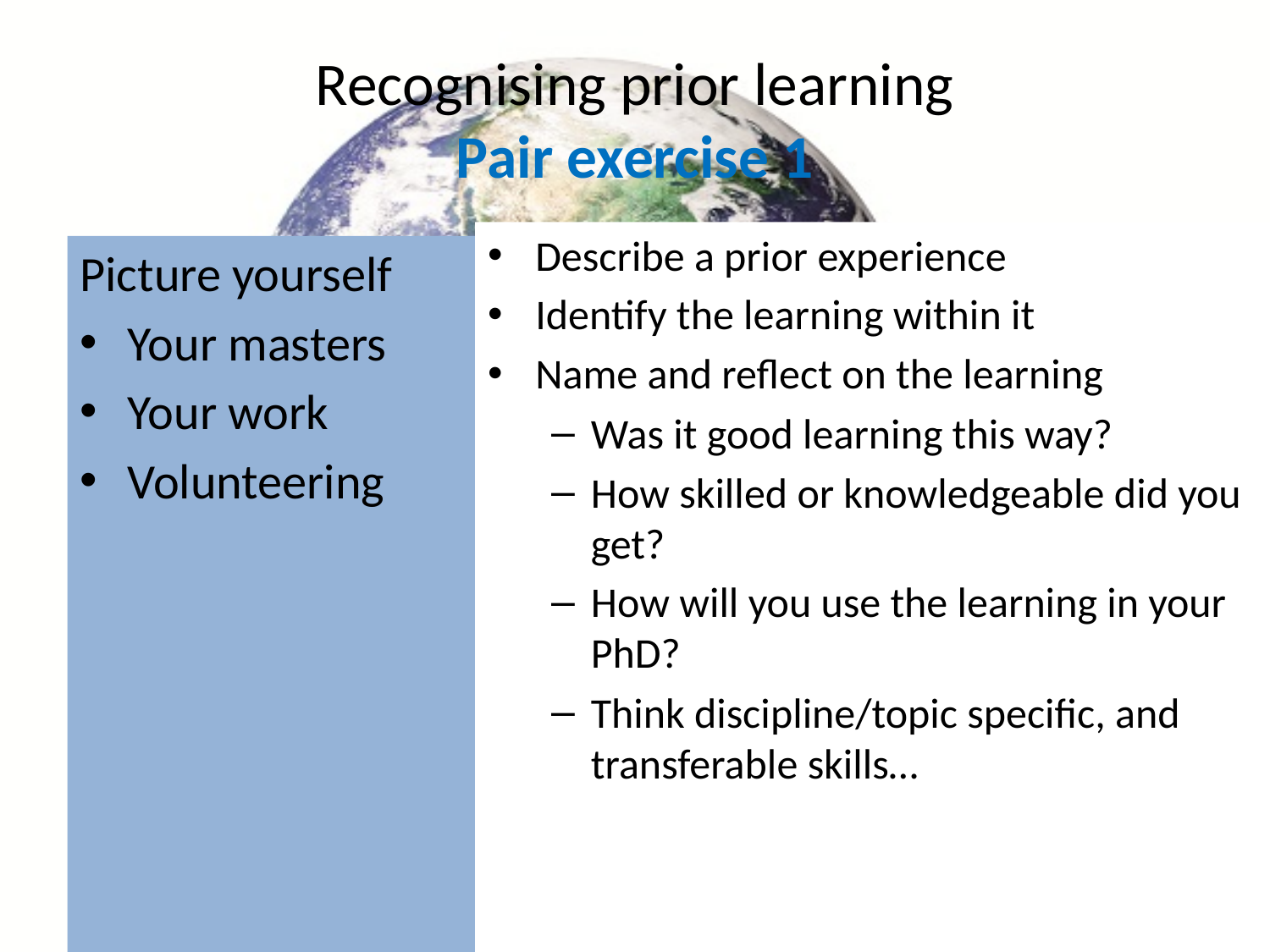

# Recognising prior learning Pair exercise 1
Describe a prior experience
Identify the learning within it
Name and reflect on the learning
Was it good learning this way?
How skilled or knowledgeable did you get?
How will you use the learning in your PhD?
Think discipline/topic specific, and transferable skills…

Picture yourself
Your masters
Your work
Volunteering